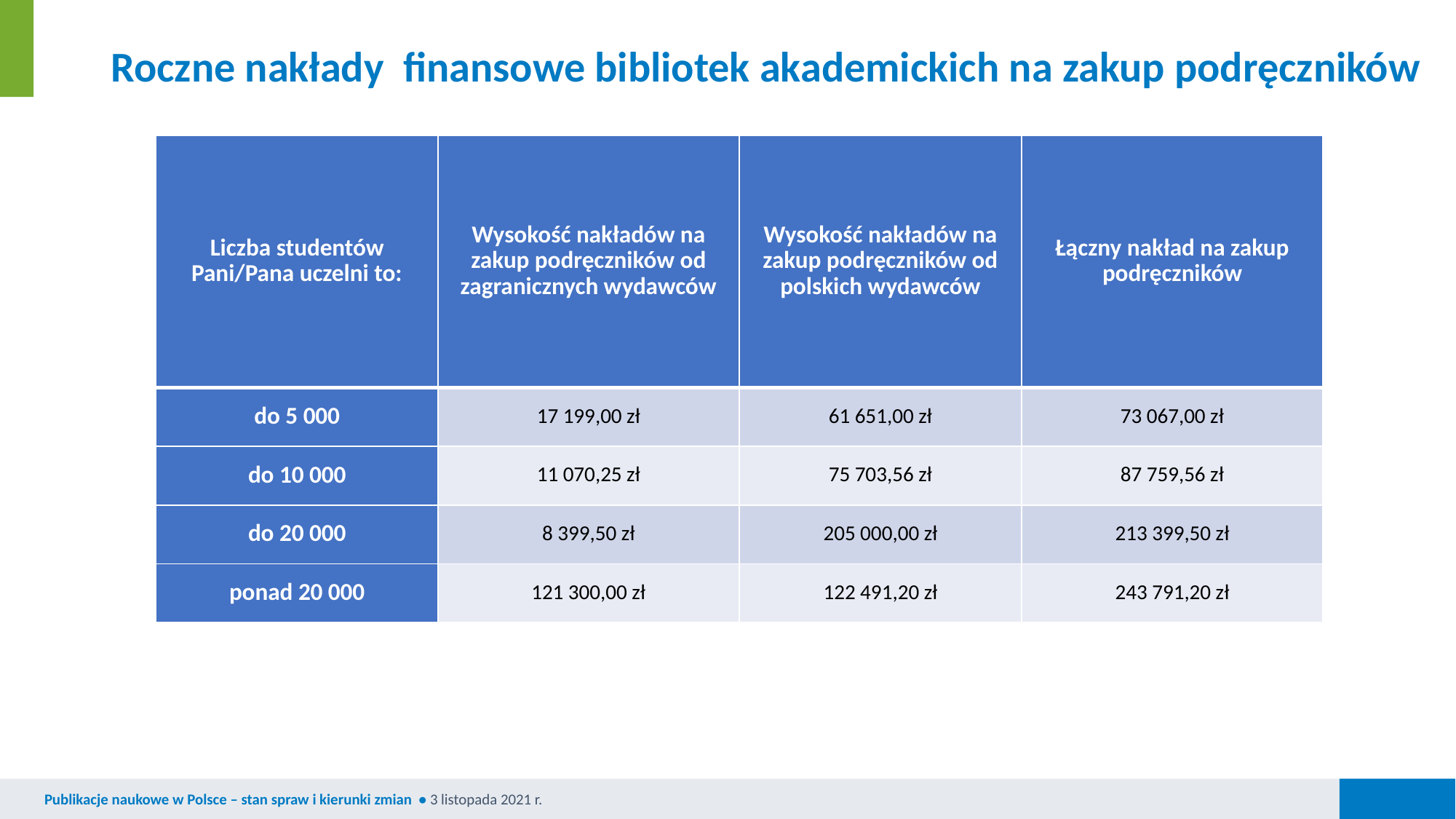

# Roczne nakłady  finansowe bibliotek akademickich na zakup podręczników
| Liczba studentów Pani/Pana uczelni to: | Wysokość nakładów na zakup podręczników od zagranicznych wydawców | Wysokość nakładów na zakup podręczników od polskich wydawców | Łączny nakład na zakup podręczników |
| --- | --- | --- | --- |
| do 5 000 | 17 199,00 zł | 61 651,00 zł | 73 067,00 zł |
| do 10 000 | 11 070,25 zł | 75 703,56 zł | 87 759,56 zł |
| do 20 000 | 8 399,50 zł | 205 000,00 zł | 213 399,50 zł |
| ponad 20 000 | 121 300,00 zł | 122 491,20 zł | 243 791,20 zł |